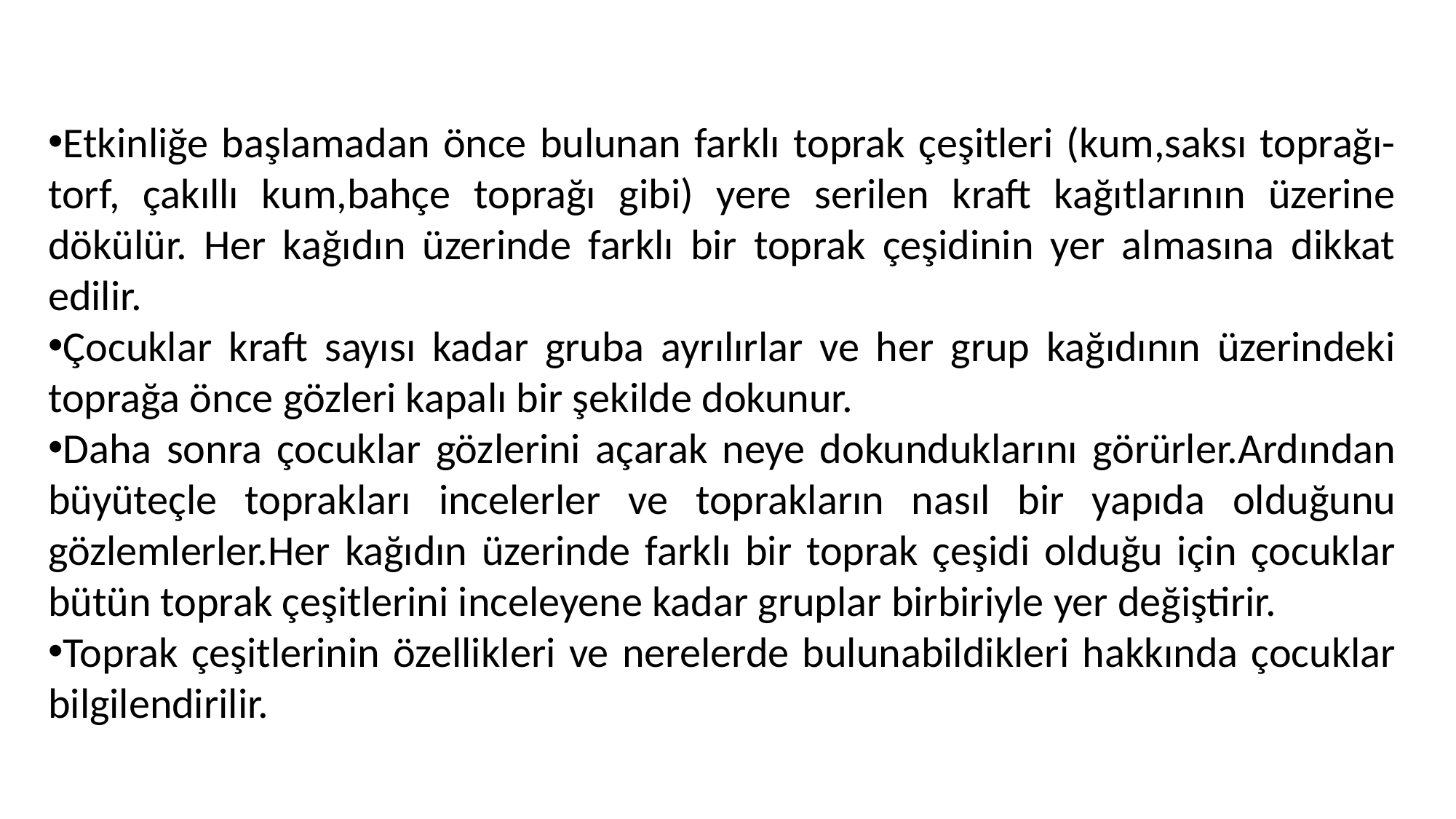

Etkinliğe başlamadan önce bulunan farklı toprak çeşitleri (kum,saksı toprağı-torf, çakıllı kum,bahçe toprağı gibi) yere serilen kraft kağıtlarının üzerine dökülür. Her kağıdın üzerinde farklı bir toprak çeşidinin yer almasına dikkat edilir.
Çocuklar kraft sayısı kadar gruba ayrılırlar ve her grup kağıdının üzerindeki toprağa önce gözleri kapalı bir şekilde dokunur.
Daha sonra çocuklar gözlerini açarak neye dokunduklarını görürler.Ardından büyüteçle toprakları incelerler ve toprakların nasıl bir yapıda olduğunu gözlemlerler.Her kağıdın üzerinde farklı bir toprak çeşidi olduğu için çocuklar bütün toprak çeşitlerini inceleyene kadar gruplar birbiriyle yer değiştirir.
Toprak çeşitlerinin özellikleri ve nerelerde bulunabildikleri hakkında çocuklar bilgilendirilir.